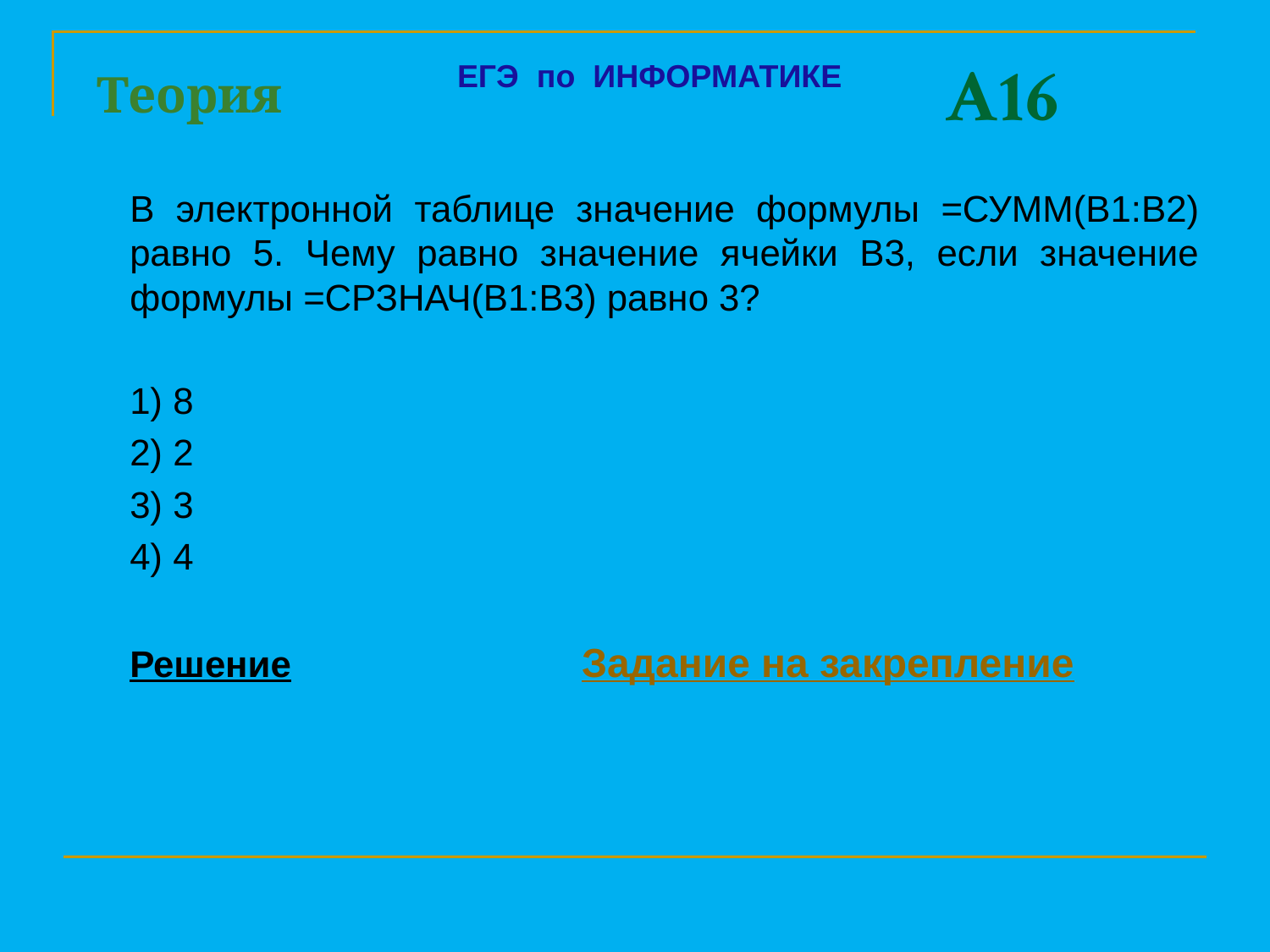

A16
Теория
ЕГЭ  по  ИНФОРМАТИКЕ
	В электронной таблице значение формулы =СУММ(B1:B2) равно 5. Чему равно значение ячейки B3, если значение формулы =СРЗНАЧ(B1:B3) равно 3?

	1) 8
	2) 2
	3) 3
	4) 4

	Решение                            Задание на закрепление